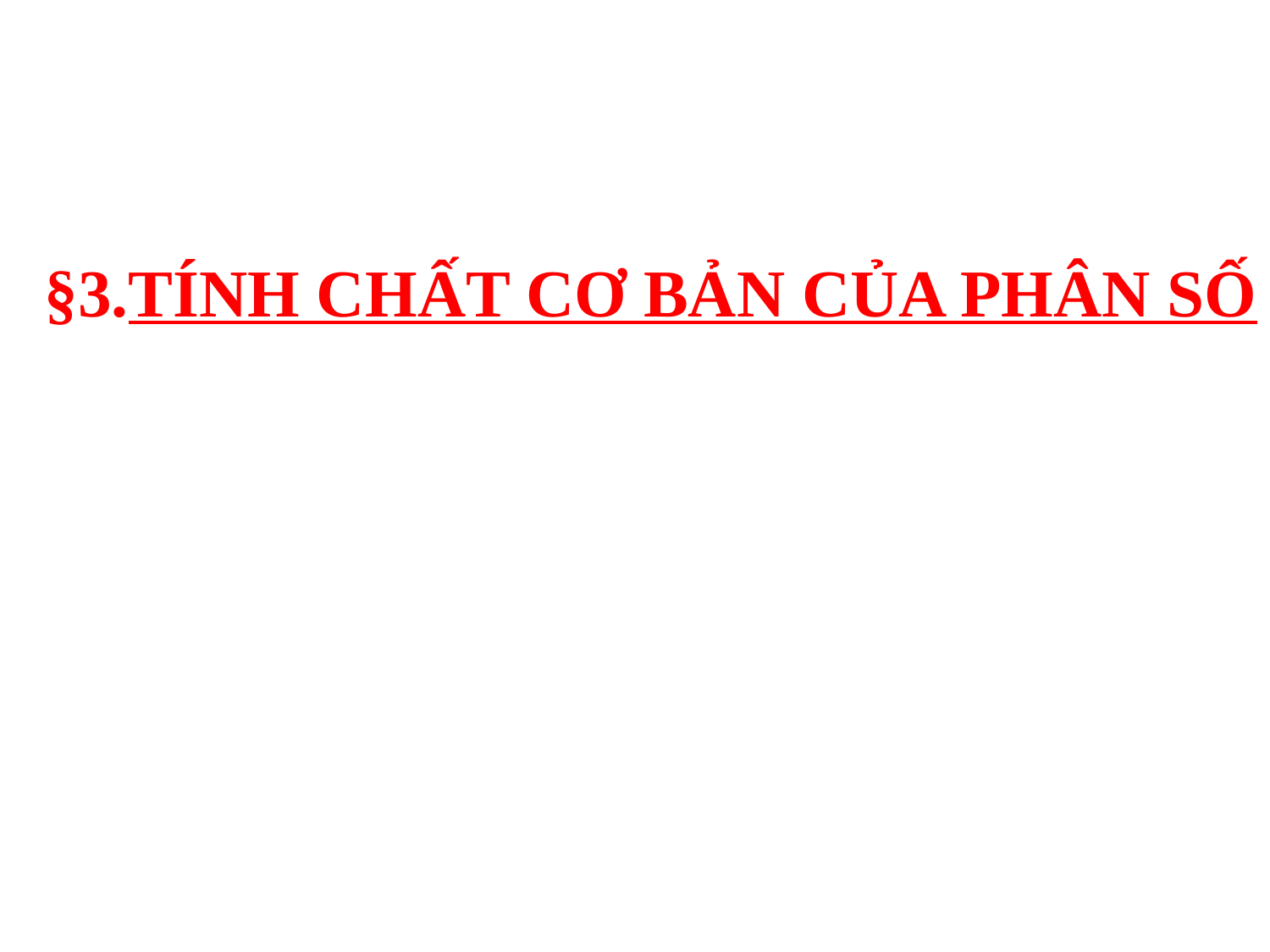

§3.TÍNH CHẤT CƠ BẢN CỦA PHÂN SỐ